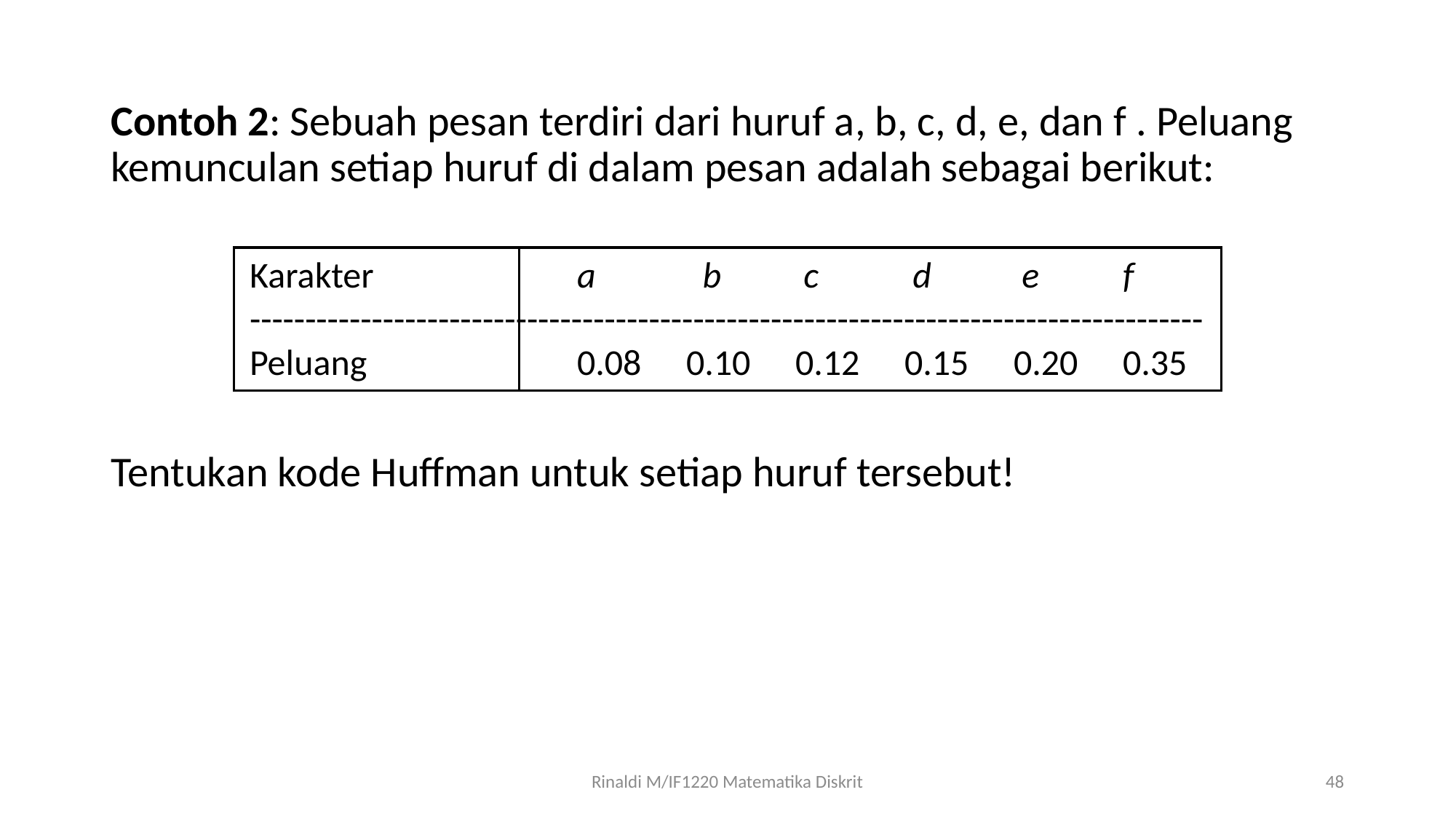

Contoh 2: Sebuah pesan terdiri dari huruf a, b, c, d, e, dan f . Peluang  kemunculan setiap huruf di dalam pesan adalah sebagai berikut:

Tentukan kode Huffman untuk setiap huruf tersebut!
	Karakter	   	a	  b	 c	 d	 e	f
	--------------------------------------------------------------------------------------
	Peluang	   	0.08	0.10	0.12	0.15	0.20	0.35

Rinaldi M/IF1220 Matematika Diskrit
48